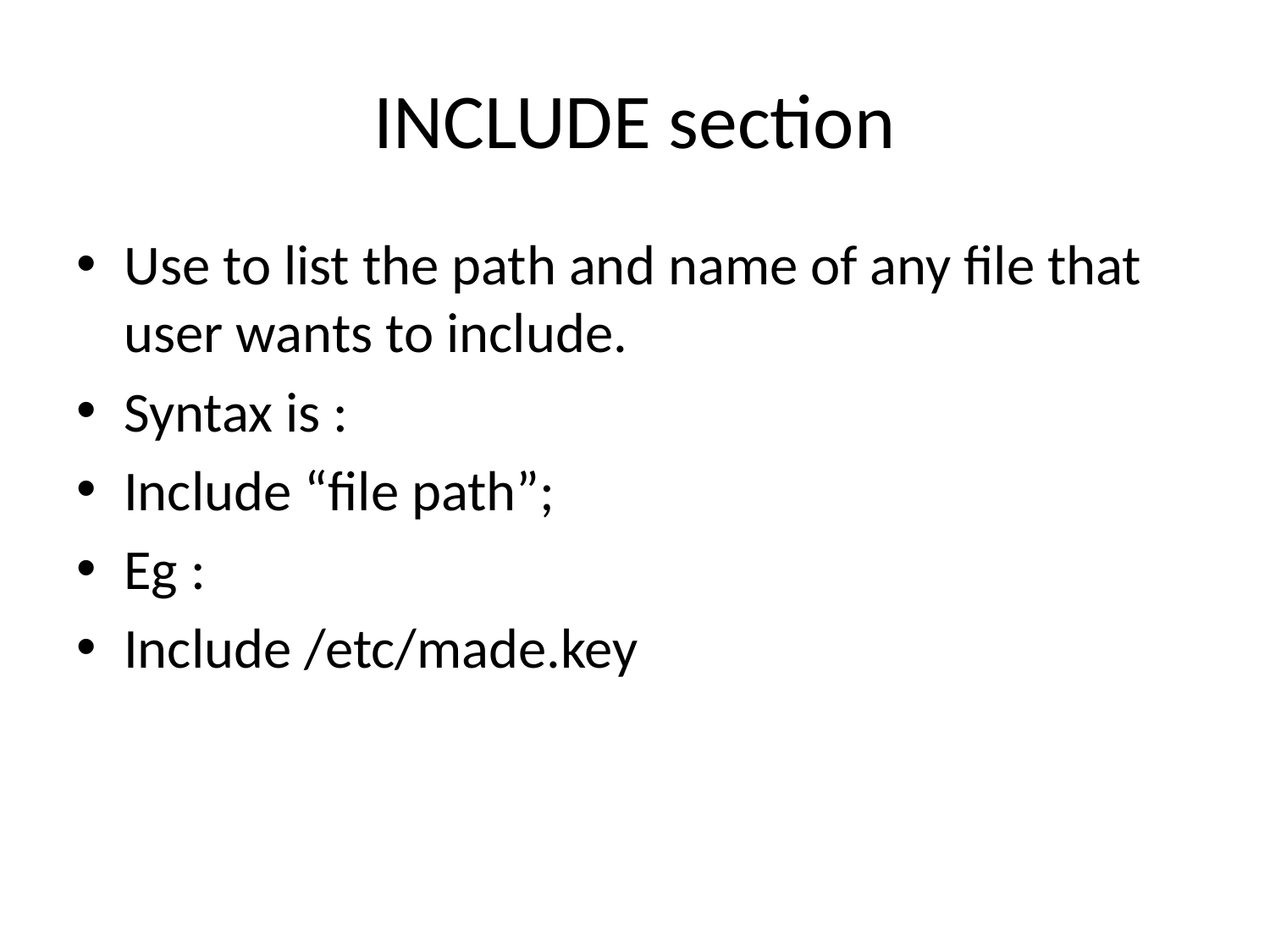

# INCLUDE section
Use to list the path and name of any file that user wants to include.
Syntax is :
Include “file path”;
Eg :
Include /etc/made.key